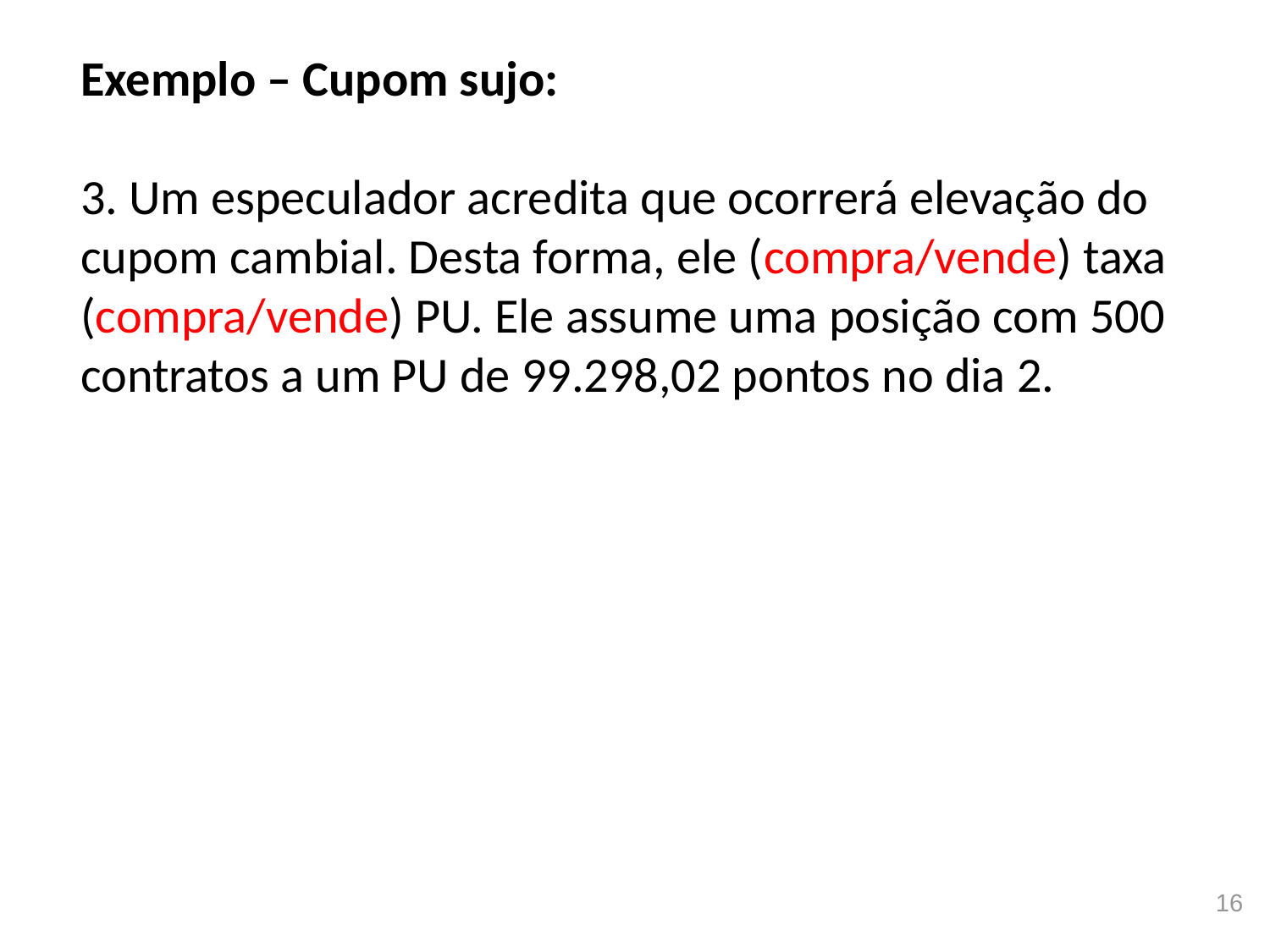

Exemplo – Cupom sujo:

3. Um especulador acredita que ocorrerá elevação do cupom cambial. Desta forma, ele (compra/vende) taxa (compra/vende) PU. Ele assume uma posição com 500 contratos a um PU de 99.298,02 pontos no dia 2.
16